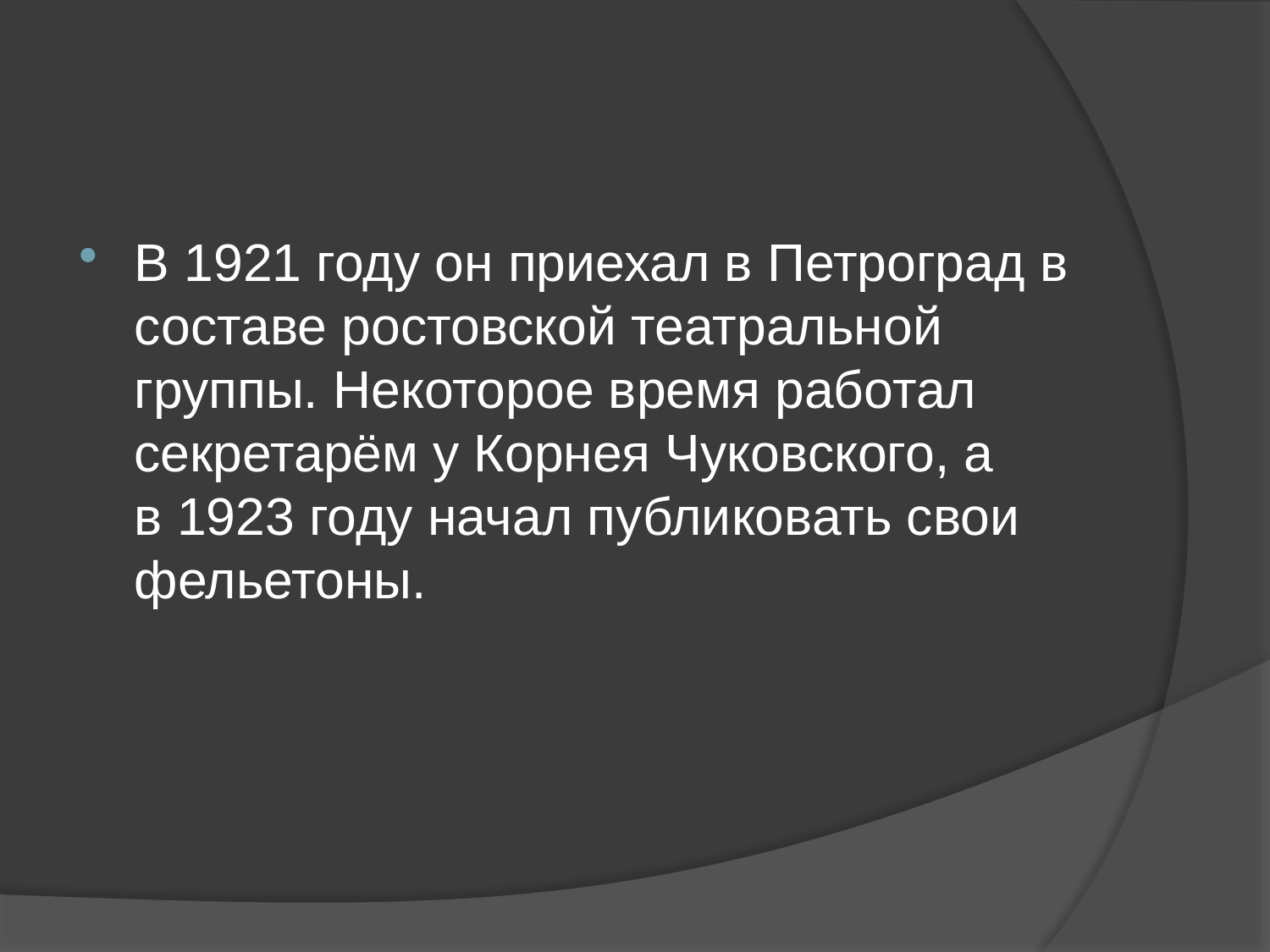

#
В 1921 году он приехал в Петроград в составе ростовской театральной группы. Некоторое время работал секретарём у Корнея Чуковского, а в 1923 году начал публиковать свои фельетоны.